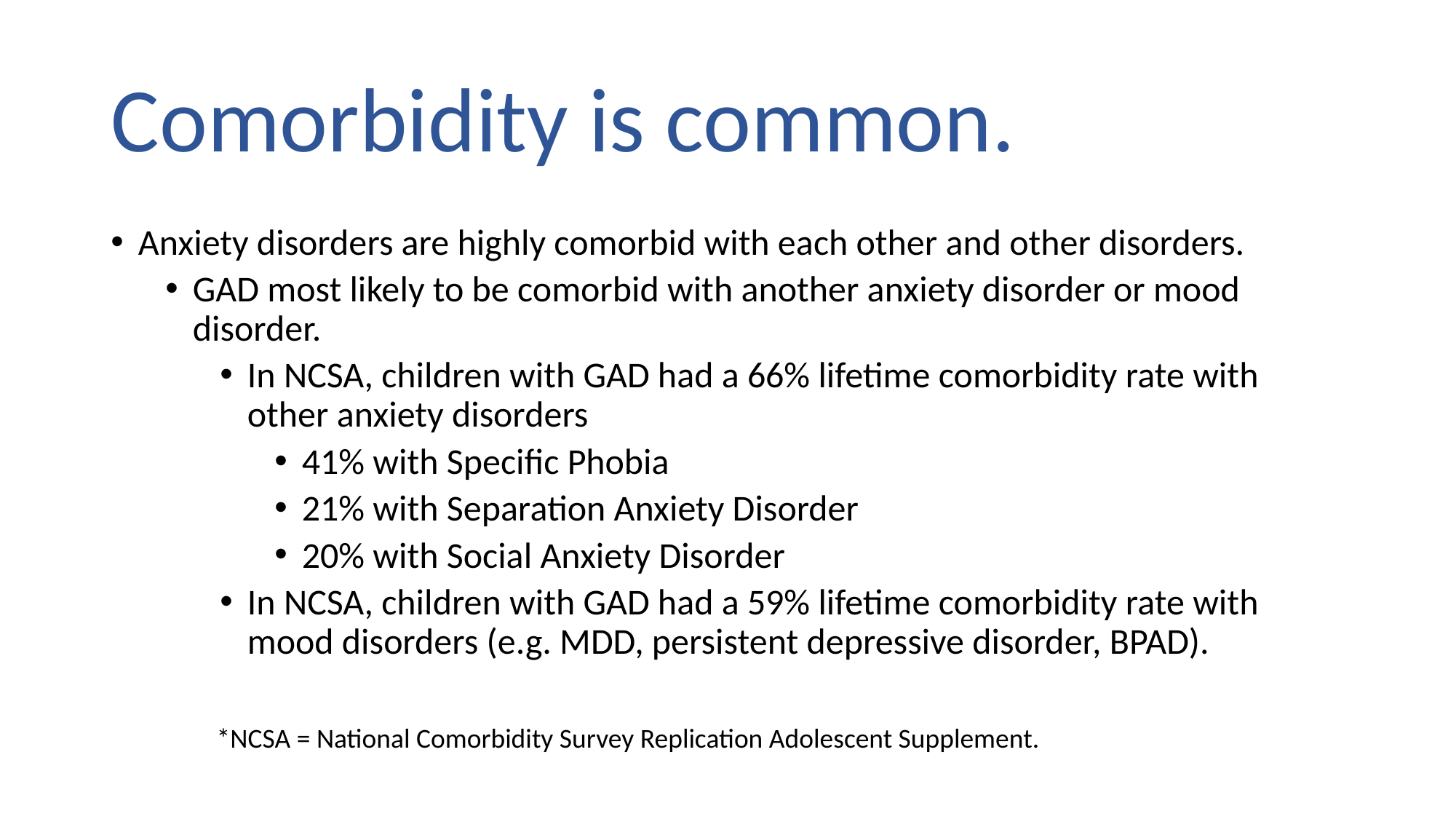

# Comorbidity is common.
Anxiety disorders are highly comorbid with each other and other disorders.
GAD most likely to be comorbid with another anxiety disorder or mood disorder.
In NCSA, children with GAD had a 66% lifetime comorbidity rate with other anxiety disorders
41% with Specific Phobia
21% with Separation Anxiety Disorder
20% with Social Anxiety Disorder
In NCSA, children with GAD had a 59% lifetime comorbidity rate with mood disorders (e.g. MDD, persistent depressive disorder, BPAD).
*NCSA = National Comorbidity Survey Replication Adolescent Supplement.